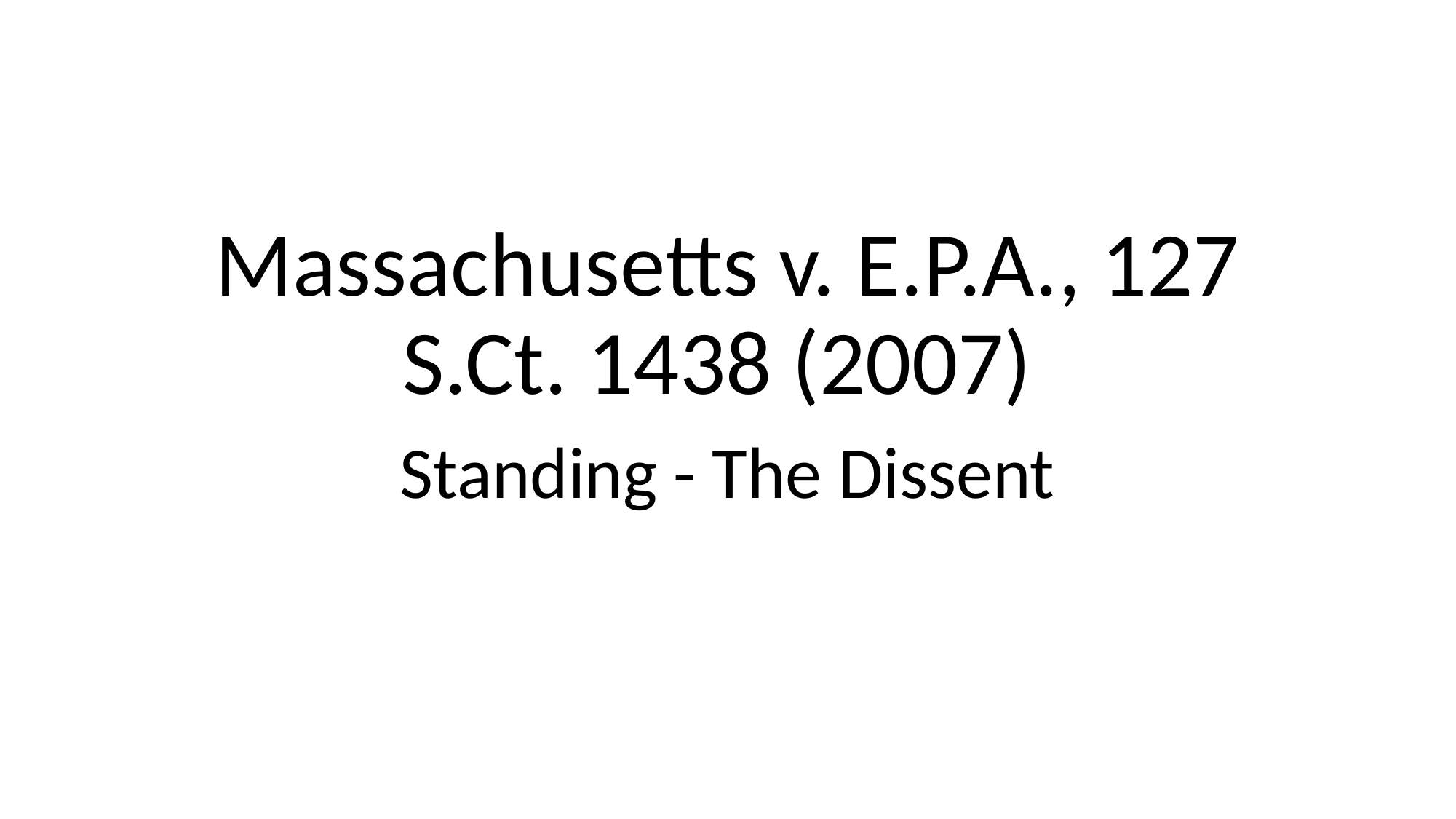

# Massachusetts v. E.P.A., 127 S.Ct. 1438 (2007)
Standing - The Dissent